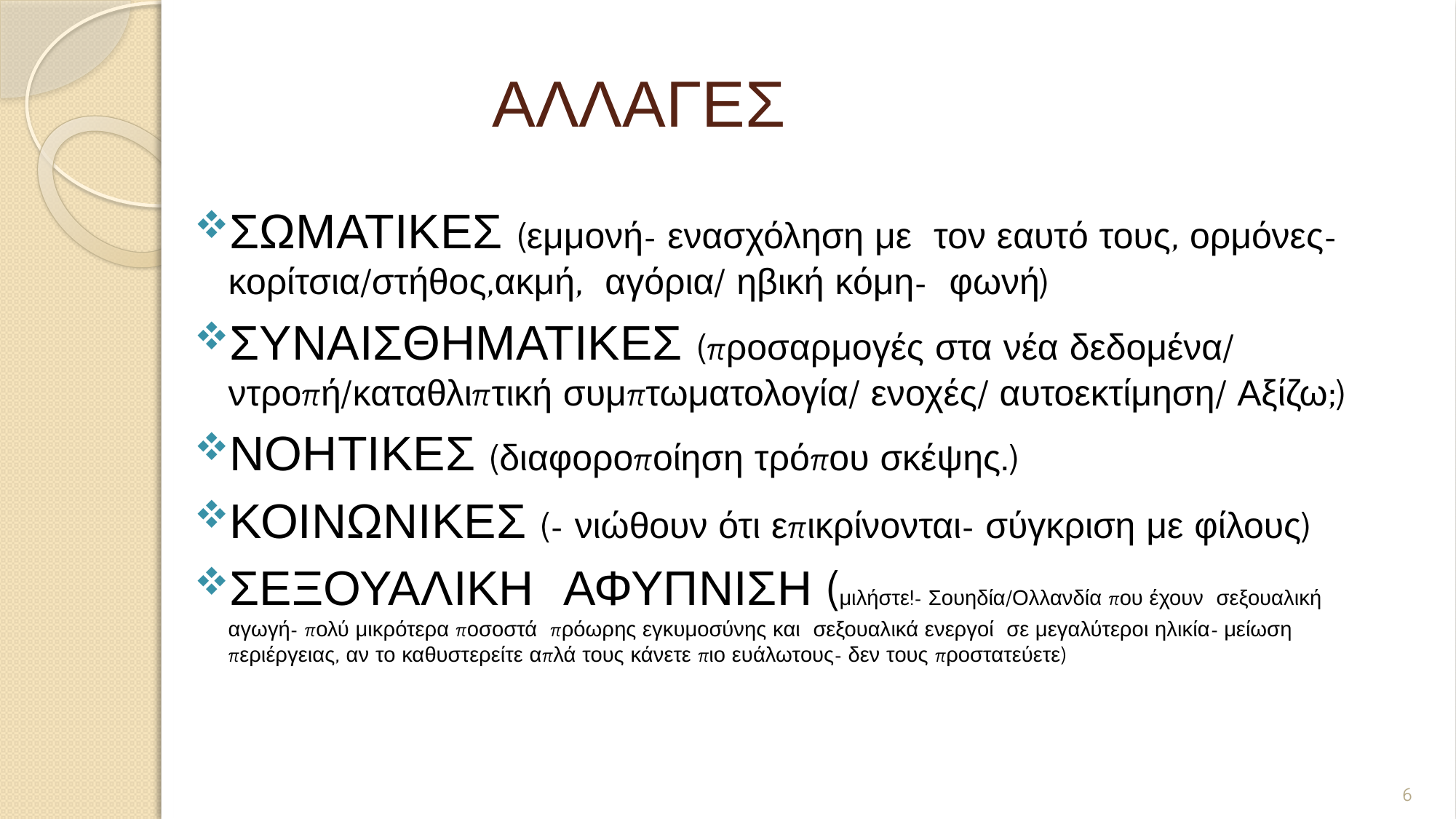

# ΑΛΛΑΓΕΣ
ΣΩΜΑΤΙΚΕΣ (εμμονή- ενασχόληση με  τον εαυτό τους, ορμόνες-κορίτσια/στήθος,ακμή,  αγόρια/ ηβική κόμη-  φωνή)
ΣΥΝΑΙΣΘΗΜΑΤΙΚΕΣ (προσαρμογές στα νέα δεδομένα/ ντροπή/καταθλιπτική συμπτωματολογία/ ενοχές/ αυτοεκτίμηση/ Αξίζω;)
ΝΟΗΤΙΚΕΣ (διαφοροποίηση τρόπου σκέψης.)
ΚΟΙΝΩΝΙΚΕΣ (- νιώθουν ότι επικρίνονται- σύγκριση με φίλους)
ΣΕΞΟΥΑΛΙΚΗ  ΑΦΥΠΝΙΣΗ (μιλήστε!- Σουηδία/Ολλανδία που έχουν  σεξουαλική αγωγή- πολύ μικρότερα ποσοστά  πρόωρης εγκυμοσύνης και  σεξουαλικά ενεργοί  σε μεγαλύτεροι ηλικία- μείωση περιέργειας, αν το καθυστερείτε απλά τους κάνετε πιο ευάλωτους- δεν τους προστατεύετε)

6